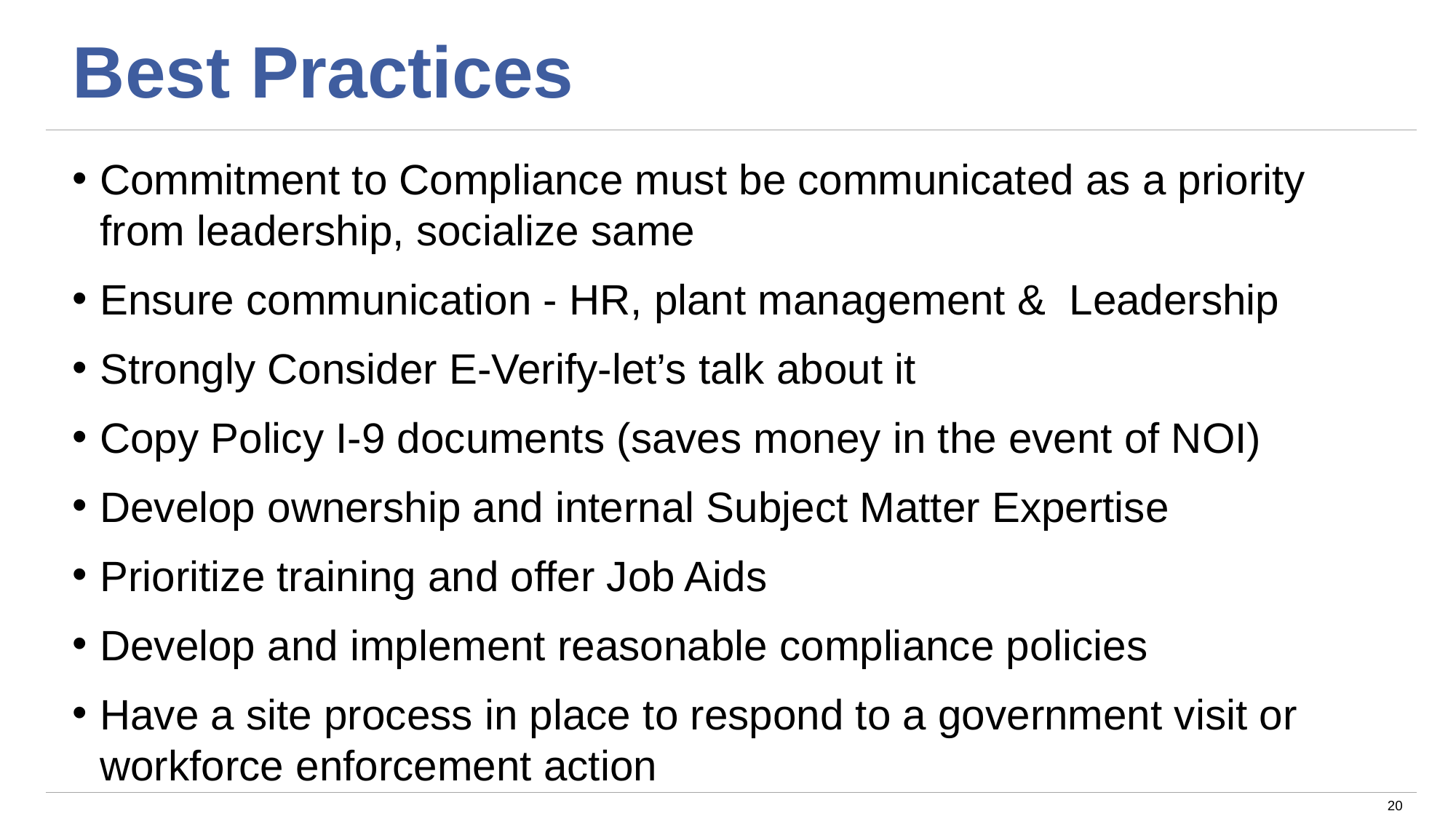

# Best Practices
Commitment to Compliance must be communicated as a priority from leadership, socialize same
Ensure communication - HR, plant management &  Leadership
Strongly Consider E-Verify-let’s talk about it
Copy Policy I-9 documents (saves money in the event of NOI)
Develop ownership and internal Subject Matter Expertise
Prioritize training and offer Job Aids
Develop and implement reasonable compliance policies
Have a site process in place to respond to a government visit or workforce enforcement action
20